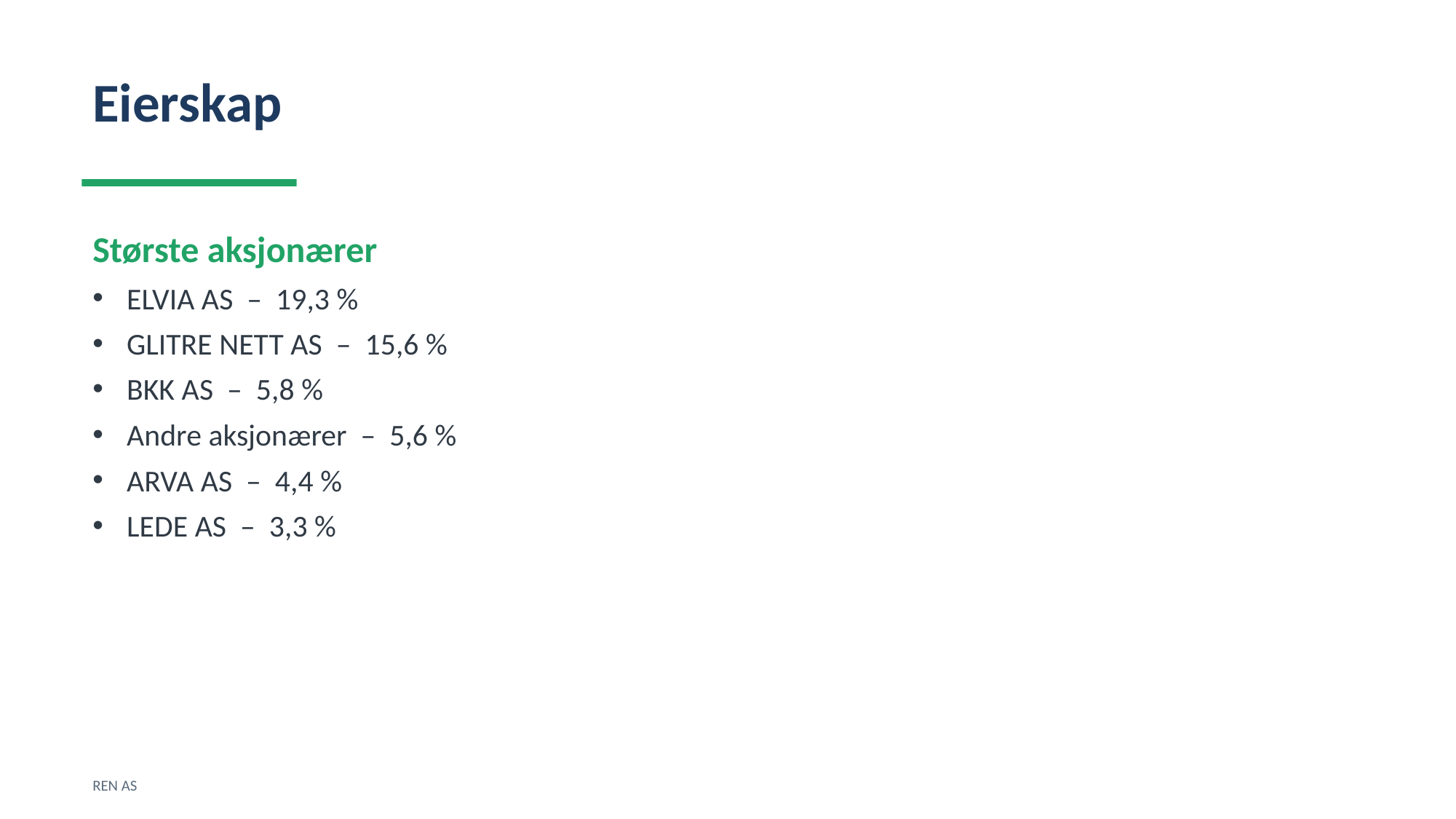

Eierskap

Største aksjonærer
ELVIA AS  –  19,3 %
GLITRE NETT AS  –  15,6 %
BKK AS  –  5,8 %
Andre aksjonærer  –  5,6 %
ARVA AS  –  4,4 %
LEDE AS  –  3,3 %
REN AS